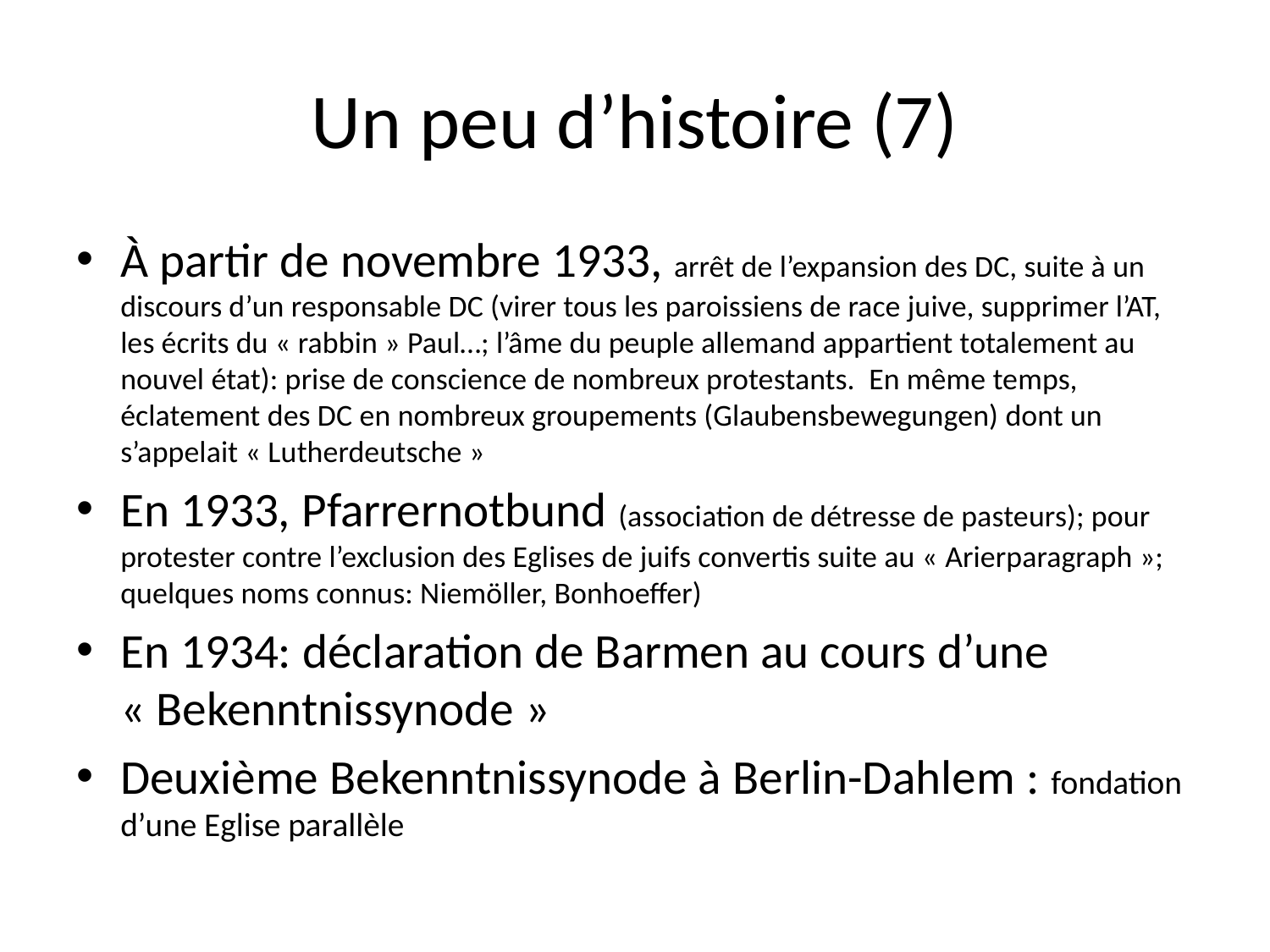

# Un peu d’histoire (7)
À partir de novembre 1933, arrêt de l’expansion des DC, suite à un discours d’un responsable DC (virer tous les paroissiens de race juive, supprimer l’AT, les écrits du « rabbin » Paul…; l’âme du peuple allemand appartient totalement au nouvel état): prise de conscience de nombreux protestants.  En même temps, éclatement des DC en nombreux groupements (Glaubensbewegungen) dont un s’appelait « Lutherdeutsche »
En 1933, Pfarrernotbund (association de détresse de pasteurs); pour protester contre l’exclusion des Eglises de juifs convertis suite au « Arierparagraph »; quelques noms connus: Niemöller, Bonhoeffer)
En 1934: déclaration de Barmen au cours d’une « Bekenntnissynode »
Deuxième Bekenntnissynode à Berlin-Dahlem : fondation d’une Eglise parallèle